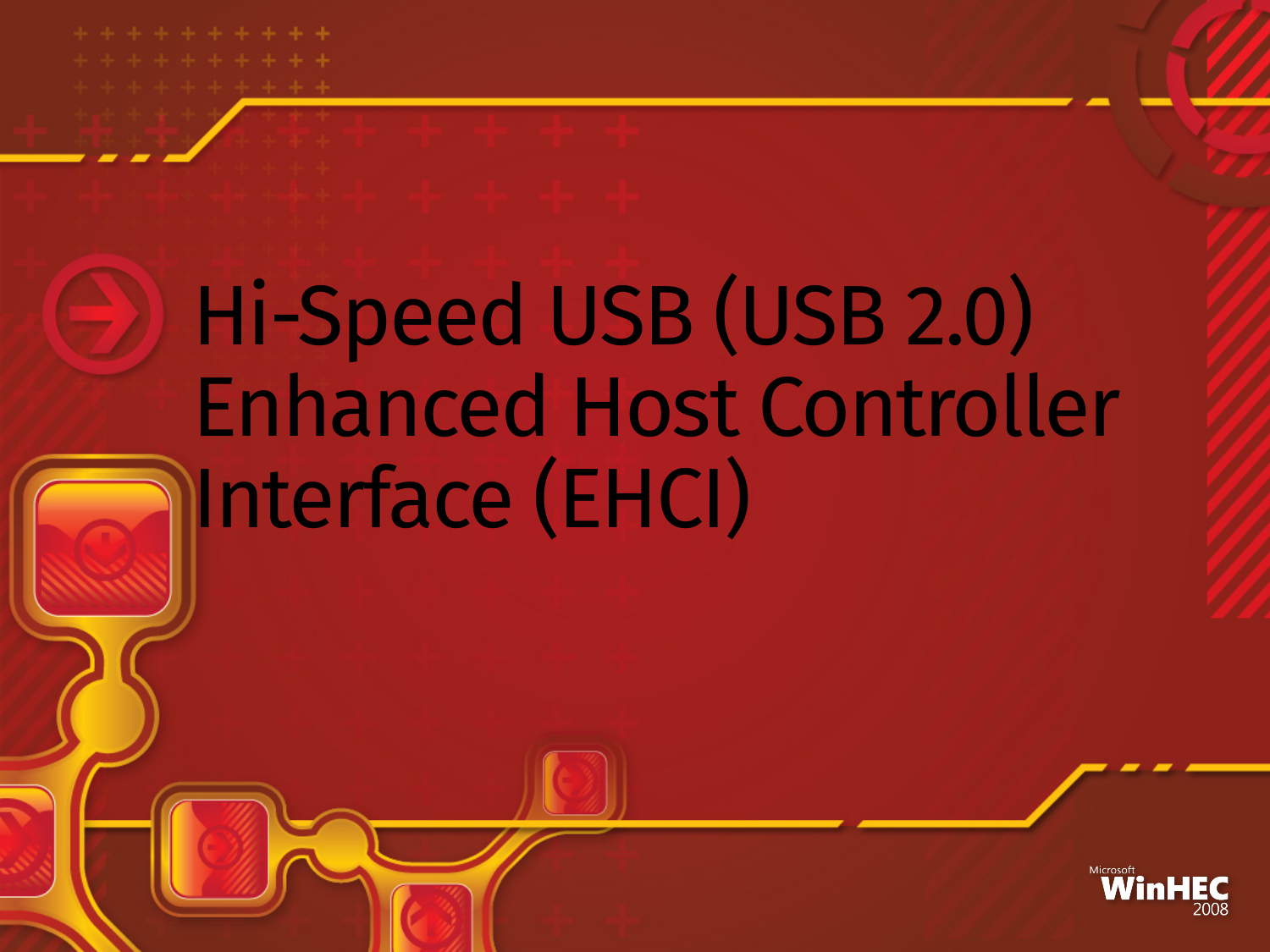

# Hi-Speed USB (USB 2.0) Enhanced Host Controller Interface (EHCI)